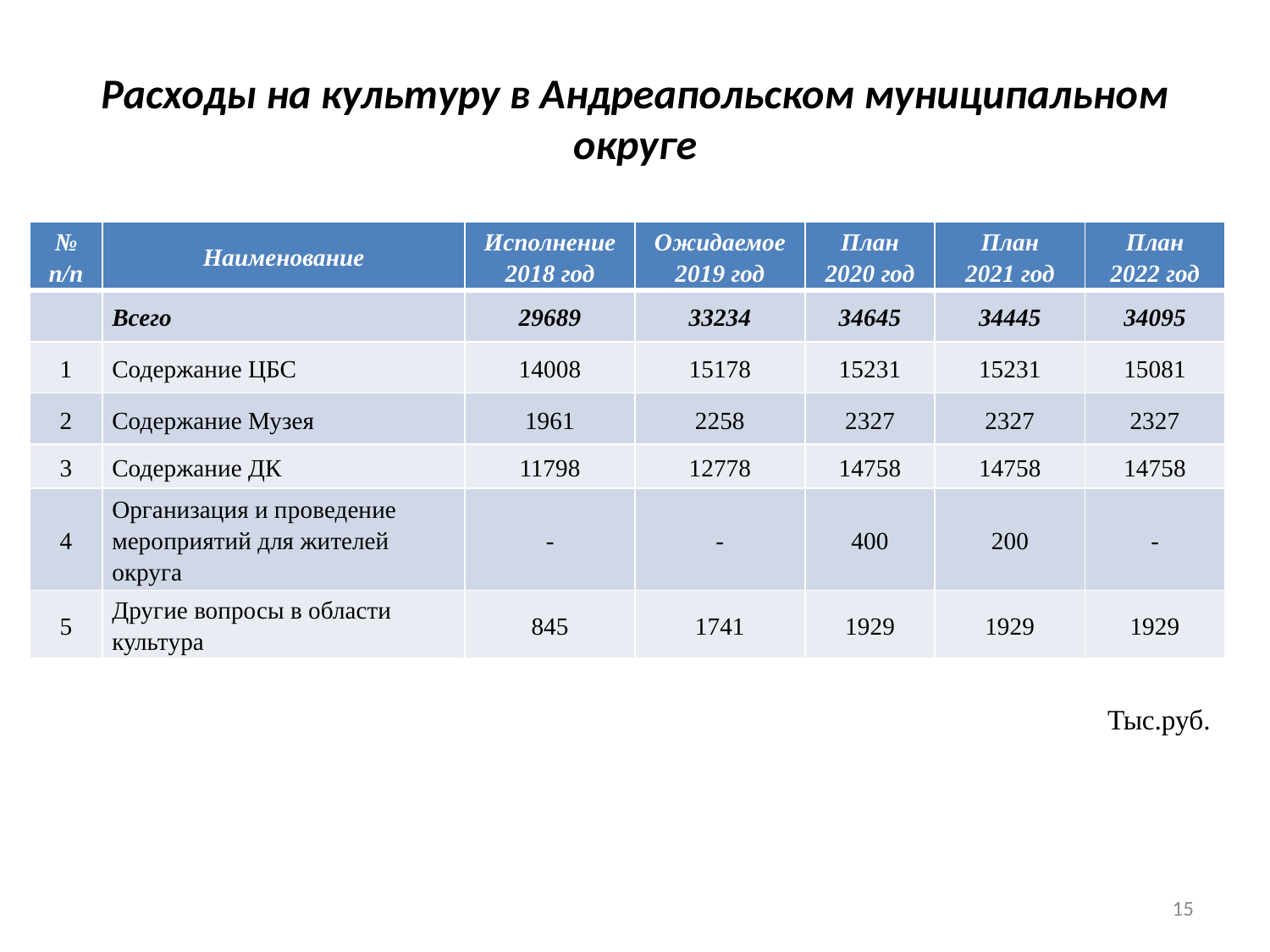

# Расходы на культуру в Андреапольском муниципальном округе
| № п/п | Наименование | Исполнение 2018 год | Ожидаемое 2019 год | План 2020 год | План 2021 год | План 2022 год |
| --- | --- | --- | --- | --- | --- | --- |
|  | Всего | 29689 | 33234 | 34645 | 34445 | 34095 |
| 1 | Содержание ЦБС | 14008 | 15178 | 15231 | 15231 | 15081 |
| 2 | Содержание Музея | 1961 | 2258 | 2327 | 2327 | 2327 |
| 3 | Содержание ДК | 11798 | 12778 | 14758 | 14758 | 14758 |
| 4 | Организация и проведение мероприятий для жителей округа | - | - | 400 | 200 | - |
| 5 | Другие вопросы в области культура | 845 | 1741 | 1929 | 1929 | 1929 |
Тыс.  руб.
Тыс.руб.
15